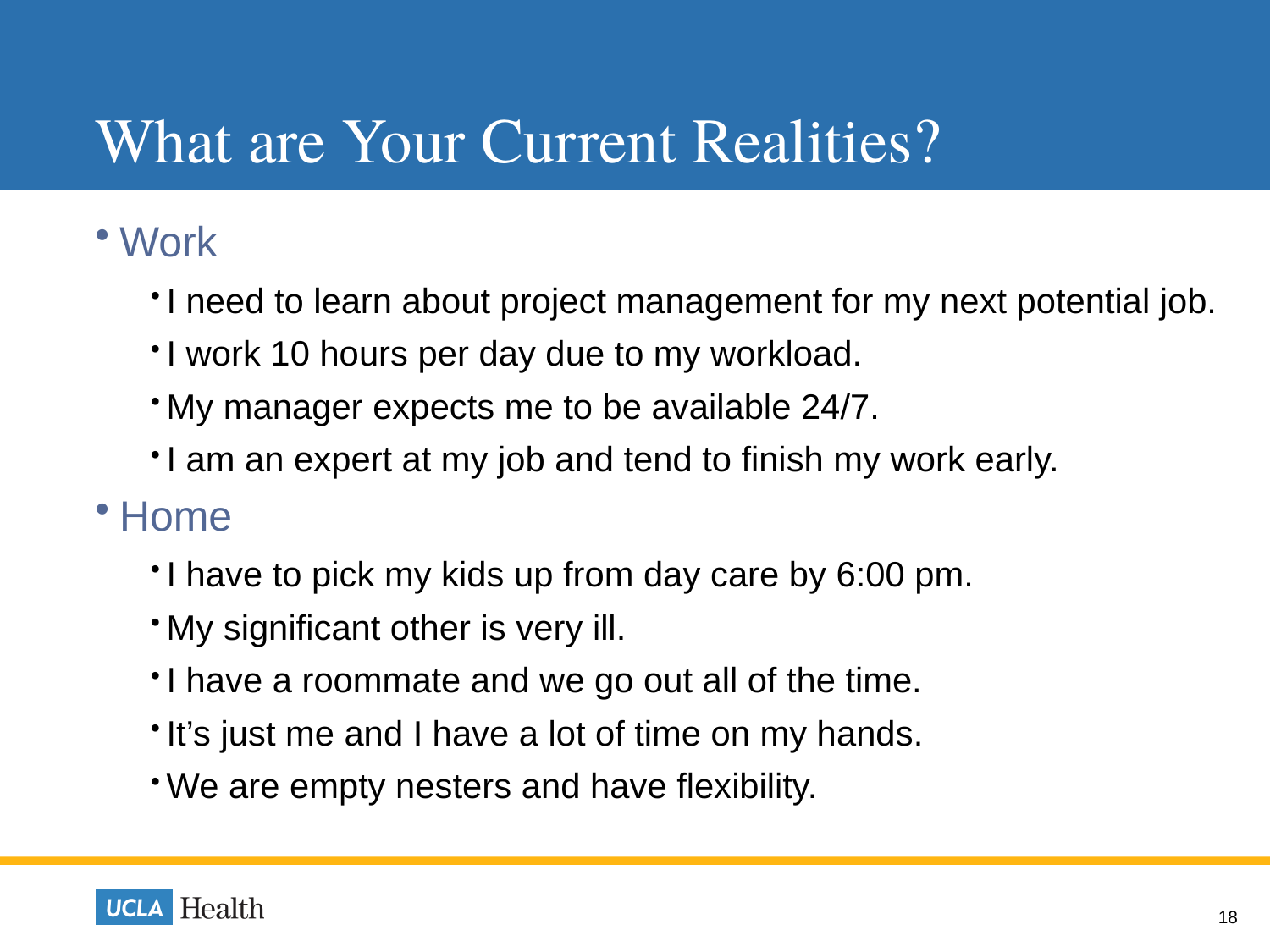

# What are Your Current Realities?
Work
I need to learn about project management for my next potential job.
I work 10 hours per day due to my workload.
My manager expects me to be available 24/7.
I am an expert at my job and tend to finish my work early.
Home
I have to pick my kids up from day care by 6:00 pm.
My significant other is very ill.
I have a roommate and we go out all of the time.
It’s just me and I have a lot of time on my hands.
We are empty nesters and have flexibility.
18